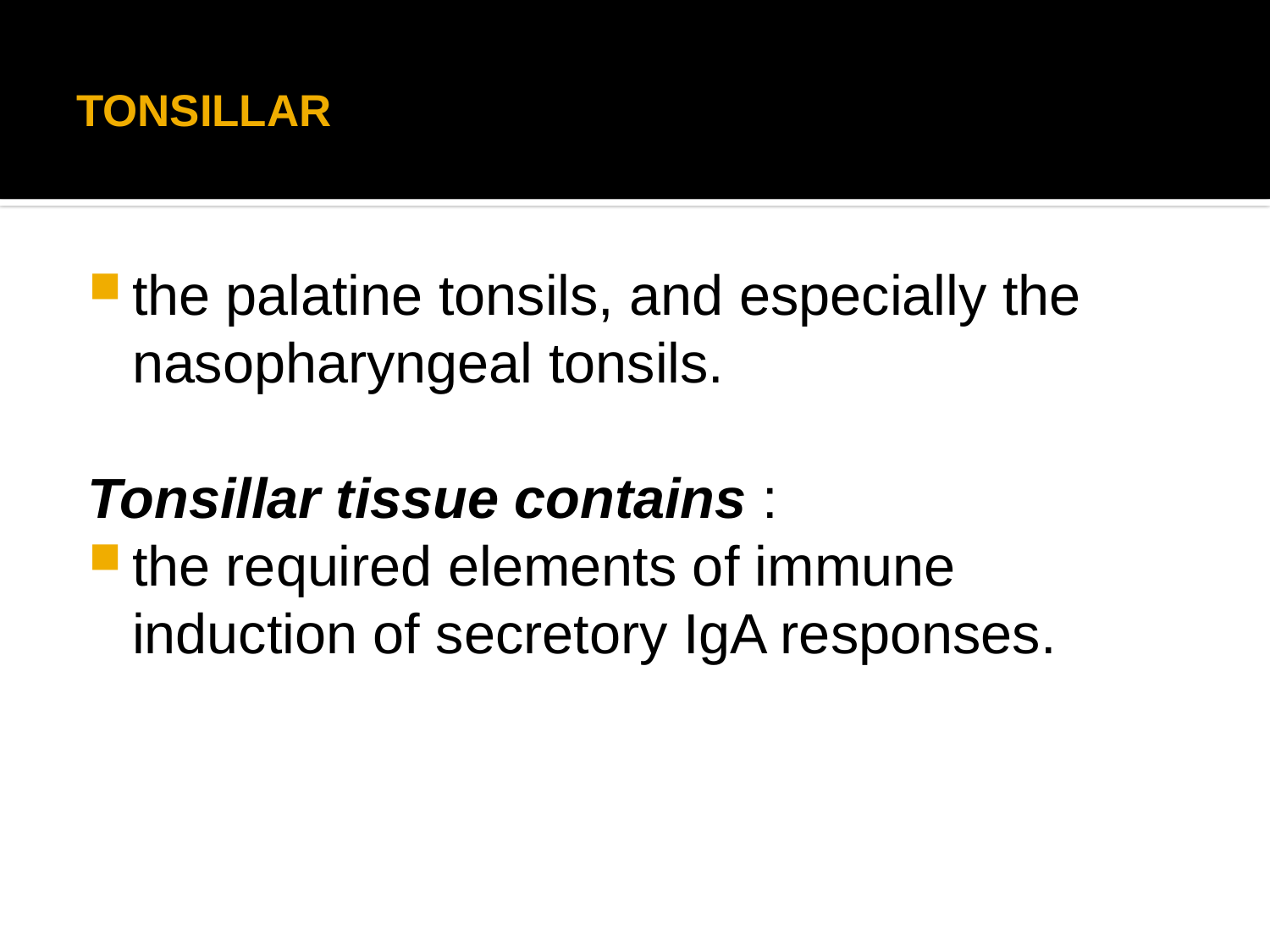

# TONSILLAR
the palatine tonsils, and especially the nasopharyngeal tonsils.

Tonsillar tissue contains :
the required elements of immune induction of secretory IgA responses.